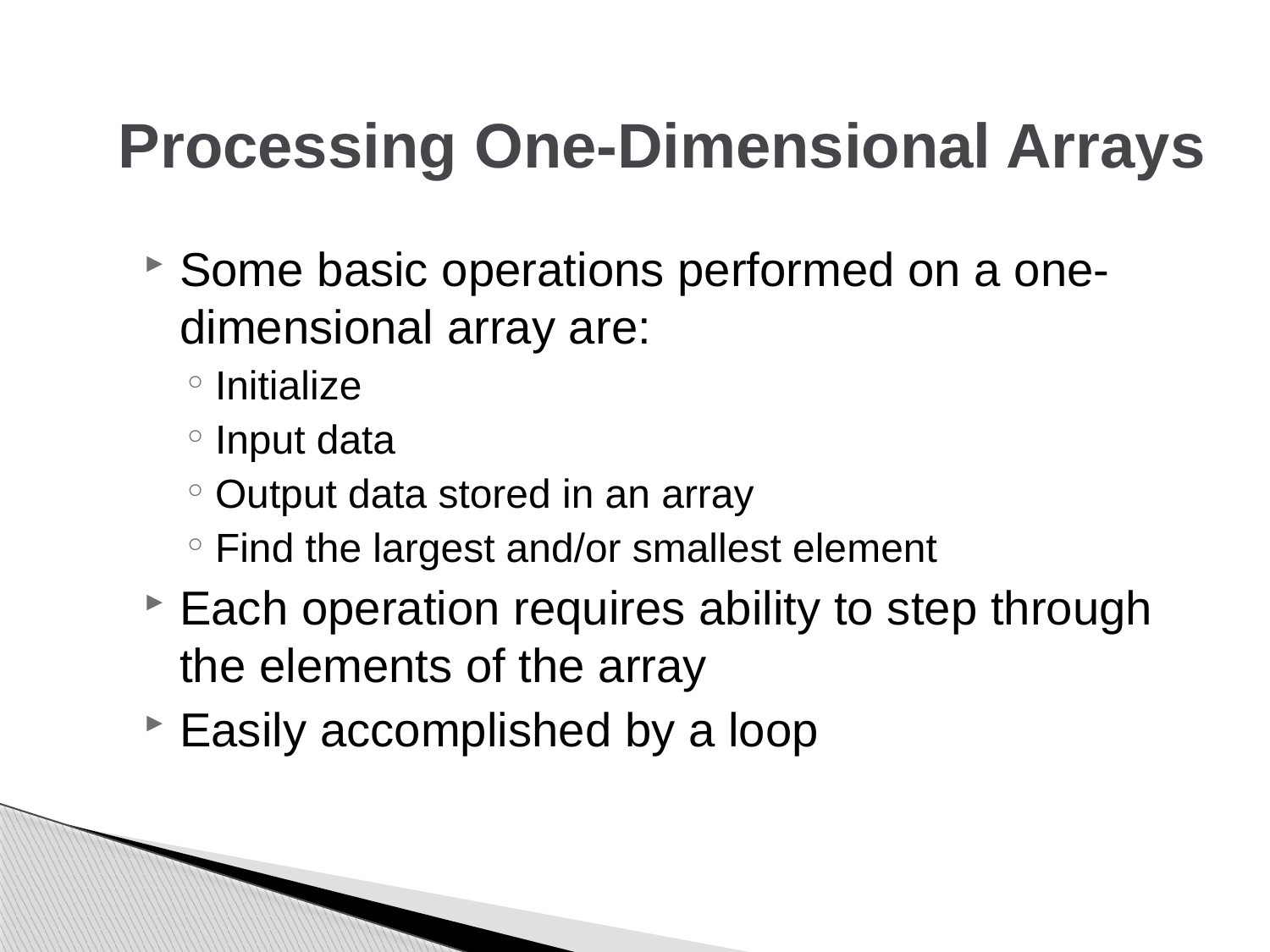

# Processing One-Dimensional Arrays
Some basic operations performed on a one-dimensional array are:
Initialize
Input data
Output data stored in an array
Find the largest and/or smallest element
Each operation requires ability to step through the elements of the array
Easily accomplished by a loop